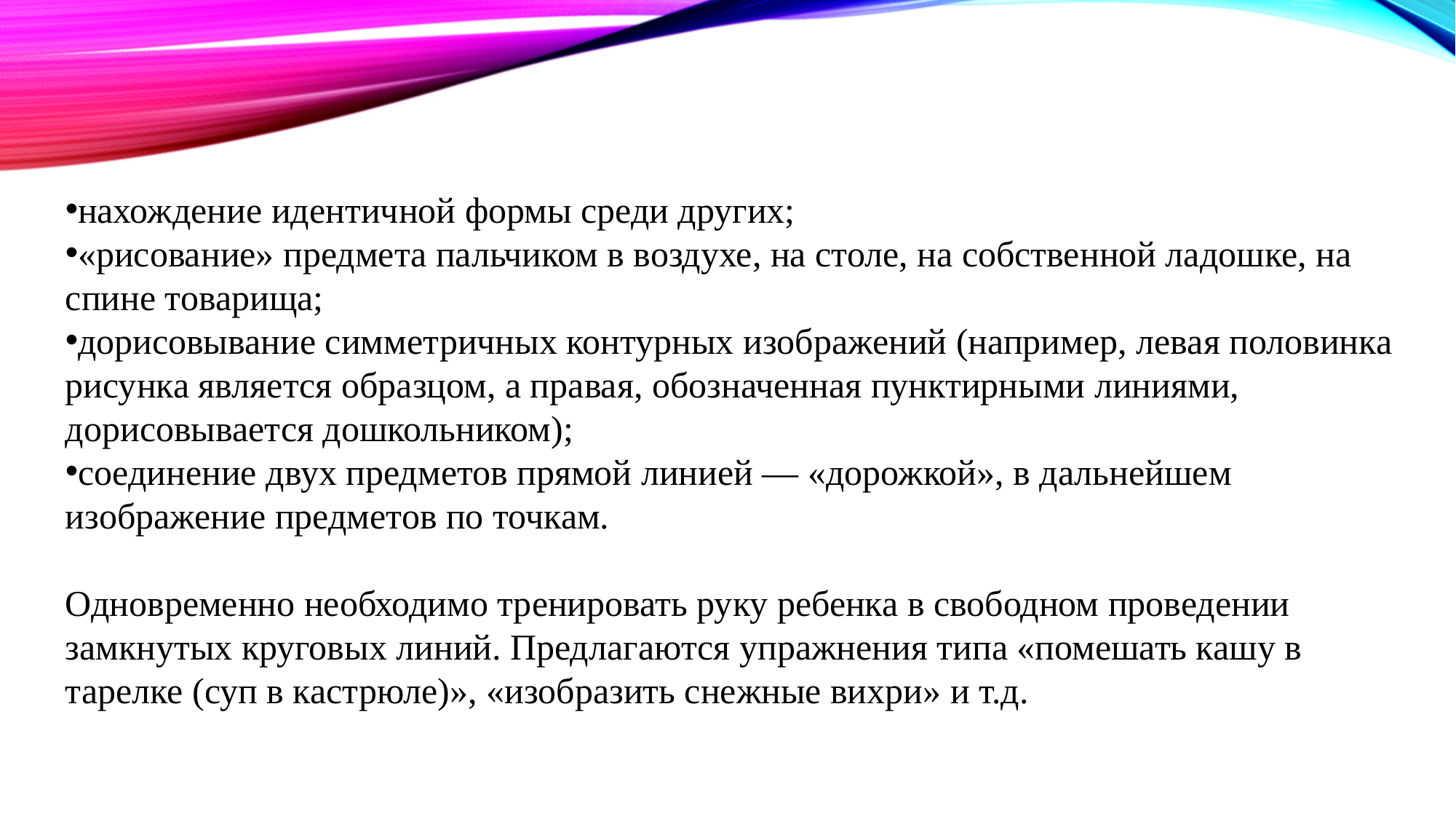

нахождение идентичной формы среди других;
«рисование» предмета пальчиком в воздухе, на столе, на собственной ладошке, на спине товарища;
дорисовывание симметричных контурных изображений (например, левая половинка рисунка является образцом, а правая, обозначенная пунктирными линиями, дорисовывается дошкольником);
соединение двух предметов прямой линией — «дорожкой», в дальнейшем изображение предметов по точкам.

Одновременно необходимо тренировать руку ребенка в свободном проведении замкнутых круговых линий. Предлагаются упражнения типа «помешать кашу в тарелке (суп в кастрюле)», «изобразить снежные вихри» и т.д.